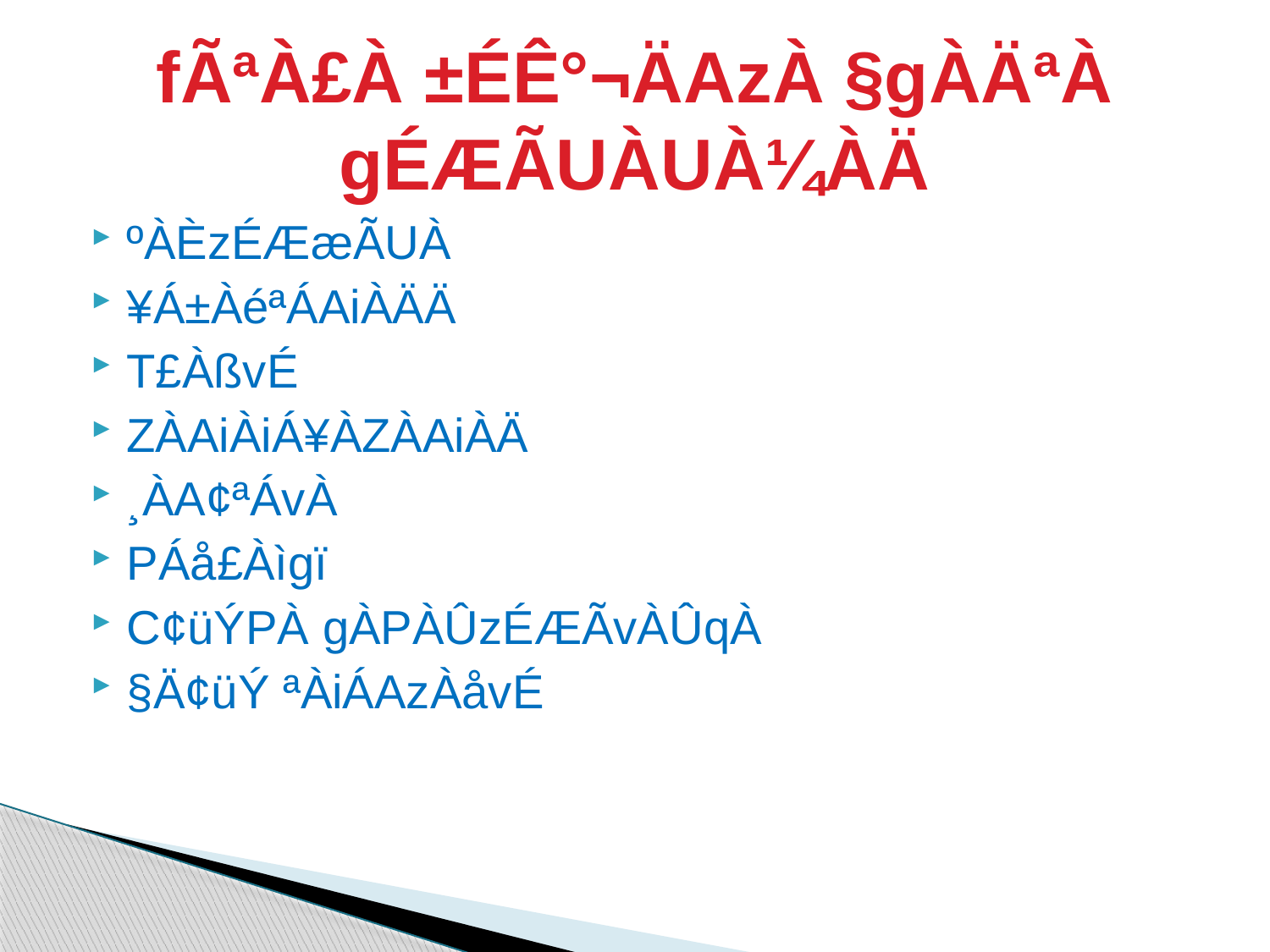

# fÃªÀ£À ±ÉÊ°¬ÄAzÀ §gÀÄªÀ gÉÆÃUÀUÀ¼ÀÄ
ºÀÈzÉÆæÃUÀ
¥Á±ÀéªÁAiÀÄÄ
T£ÀßvÉ
ZÀAiÀiÁ¥ÀZÀAiÀÄ
¸ÀA¢ªÁvÀ
PÁå£Àìgï
C¢üÝPÀ gÀPÀÛzÉÆÃvÀÛqÀ
§Ä¢üÝ ªÀiÁAzÀåvÉ